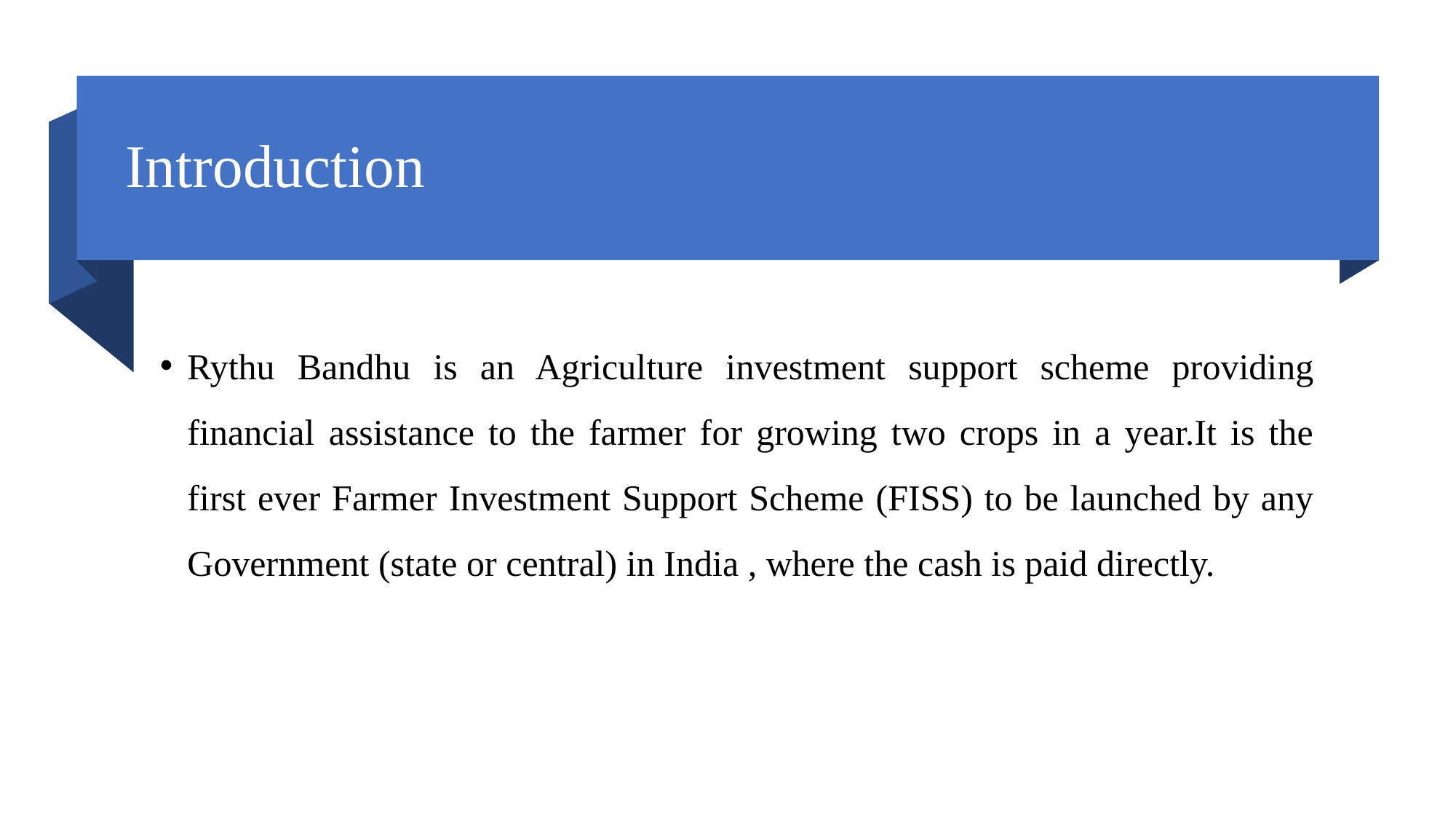

# Introduction

Rythu Bandhu is an Agriculture investment support scheme providing financial assistance to the farmer for growing two crops in a year.It is the first ever Farmer Investment Support Scheme (FISS) to be launched by any Government (state or central) in India , where the cash is paid directly.
10